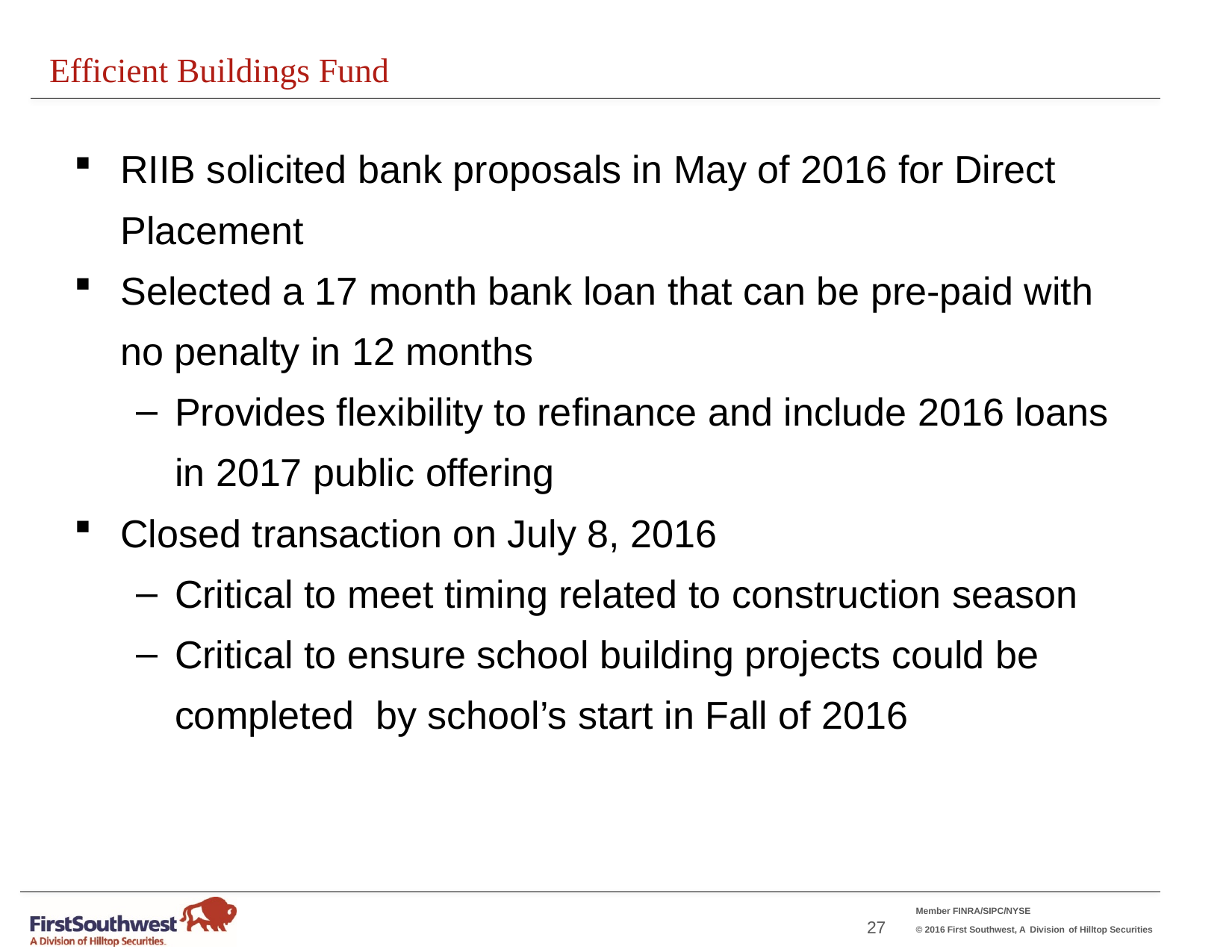

Efficient Buildings Fund
RIIB solicited bank proposals in May of 2016 for Direct Placement
Selected a 17 month bank loan that can be pre-paid with no penalty in 12 months
Provides flexibility to refinance and include 2016 loans in 2017 public offering
Closed transaction on July 8, 2016
Critical to meet timing related to construction season
Critical to ensure school building projects could be completed  by school’s start in Fall of 2016

27
Click to edit Master title style
Click to edit Master title style
Click to edit Master title style
Click to edit Master title style
Click to edit Master title style